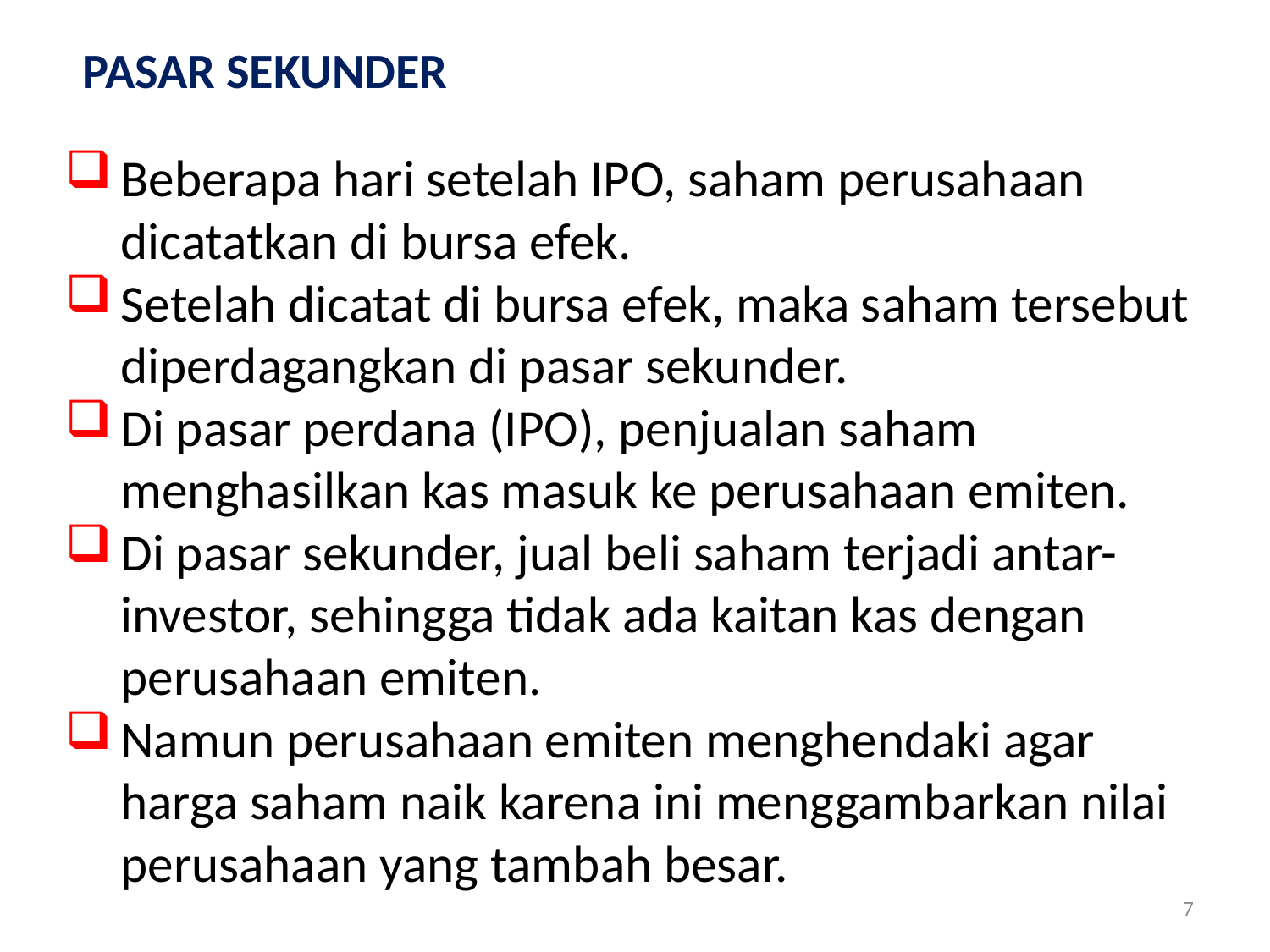

# PASAR SEKUNDER
Beberapa hari setelah IPO, saham perusahaan dicatatkan di bursa efek.
Setelah dicatat di bursa efek, maka saham tersebut diperdagangkan di pasar sekunder.
Di pasar perdana (IPO), penjualan saham menghasilkan kas masuk ke perusahaan emiten.
Di pasar sekunder, jual beli saham terjadi antar-investor, sehingga tidak ada kaitan kas dengan perusahaan emiten.
Namun perusahaan emiten menghendaki agar harga saham naik karena ini menggambarkan nilai perusahaan yang tambah besar.

7